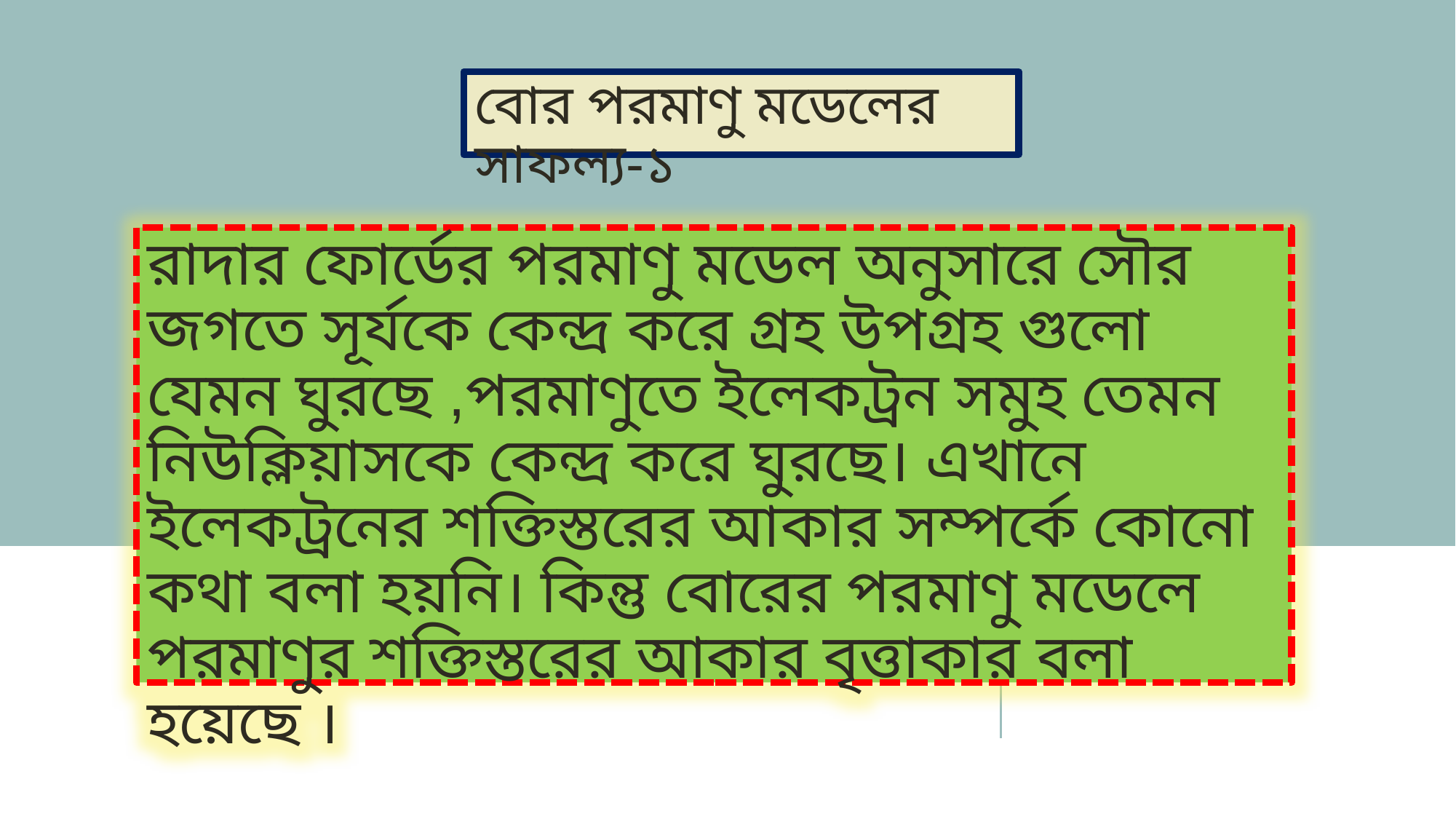

বোর পরমাণু মডেলের সাফল্য-১
রাদার ফোর্ডের পরমাণু মডেল অনুসারে সৌর জগতে সূর্যকে কেন্দ্র করে গ্রহ উপগ্রহ গুলো যেমন ঘুরছে ,পরমাণুতে ইলেকট্রন সমুহ তেমন নিউক্লিয়াসকে কেন্দ্র করে ঘুরছে। এখানে ইলেকট্রনের শক্তিস্তরের আকার সম্পর্কে কোনো কথা বলা হয়নি। কিন্তু বোরের পরমাণু মডেলে পরমাণুর শক্তিস্তরের আকার বৃত্তাকার বলা হয়েছে ।